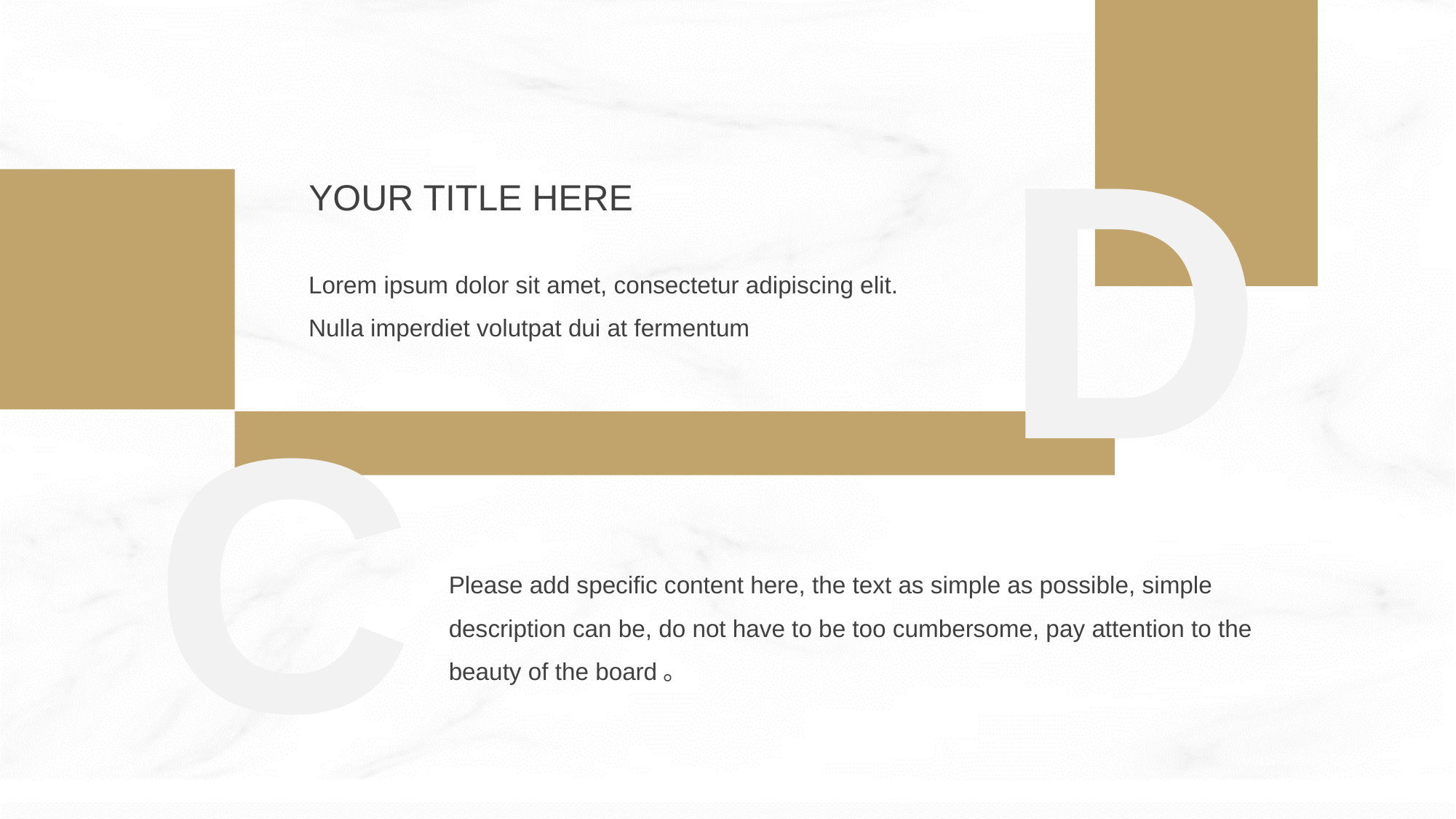

D

YOUR TITLE HERE
Lorem ipsum dolor sit amet, consectetur adipiscing elit. Nulla imperdiet volutpat dui at fermentum
C

Please add specific content here, the text as simple as possible, simple description can be, do not have to be too cumbersome, pay attention to the beauty of the board。